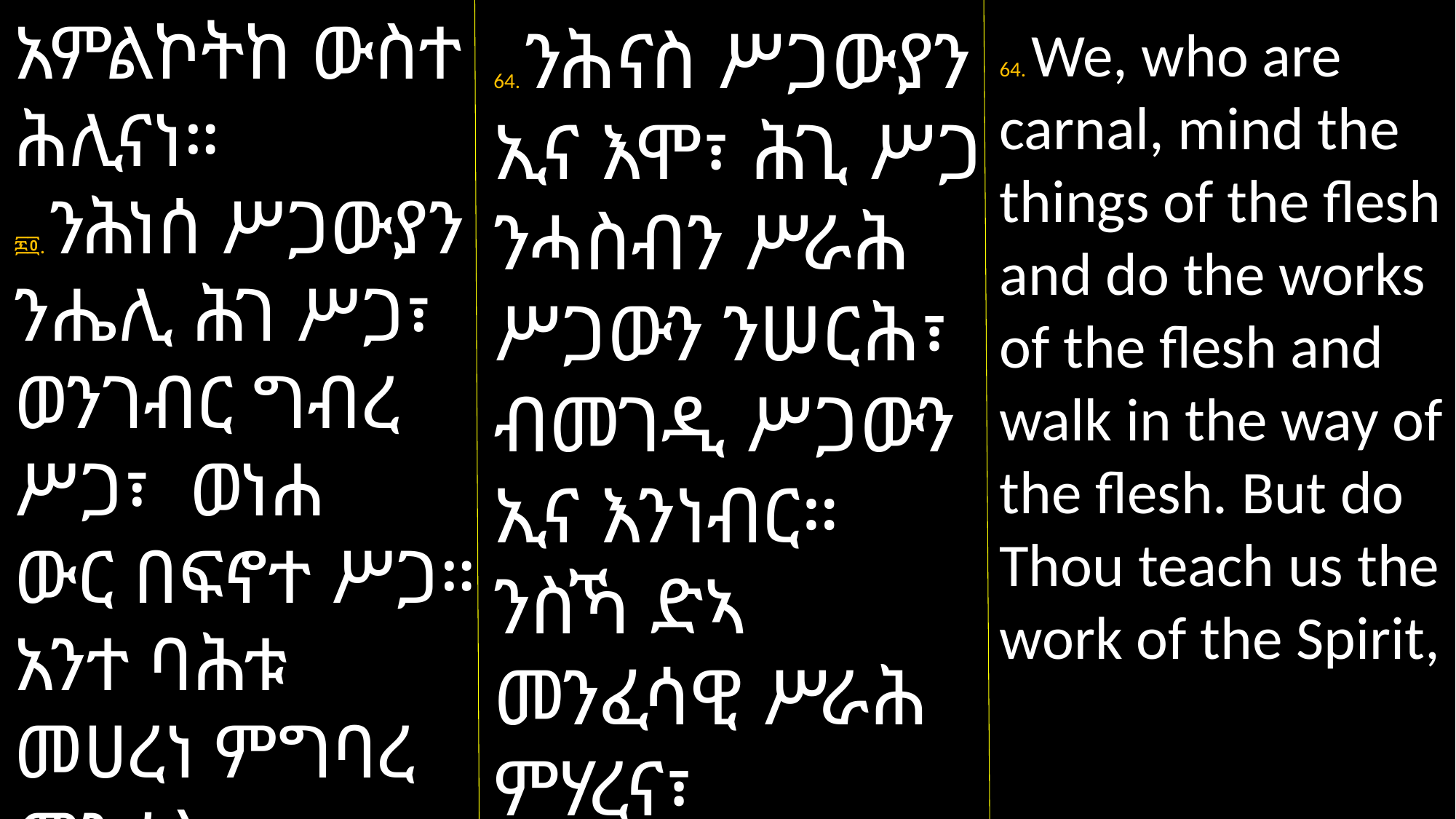

አምልኮትከ ውስተ ሕሊናነ።
፷፬. ንሕነሰ ሥጋውያን ንሔሊ ሕገ ሥጋ፣ ወንገብር ግብረ ሥጋ፣  ወነሐ
ውር በፍኖተ ሥጋ። አንተ ባሕቱ መሀረነ ምግባረ መንፈስ
64. ንሕናስ ሥጋውያን ኢና እሞ፣ ሕጊ ሥጋ ንሓስብን ሥራሕ ሥጋውን ንሠርሕ፣ ብመገዲ ሥጋውን ኢና እንነብር።
ንስኻ ድኣ መንፈሳዊ ሥራሕ ምሃረና፣
64. We, who are carnal, mind the things of the flesh and do the works of the flesh and walk in the way of the flesh. But do Thou teach us the work of the Spirit,